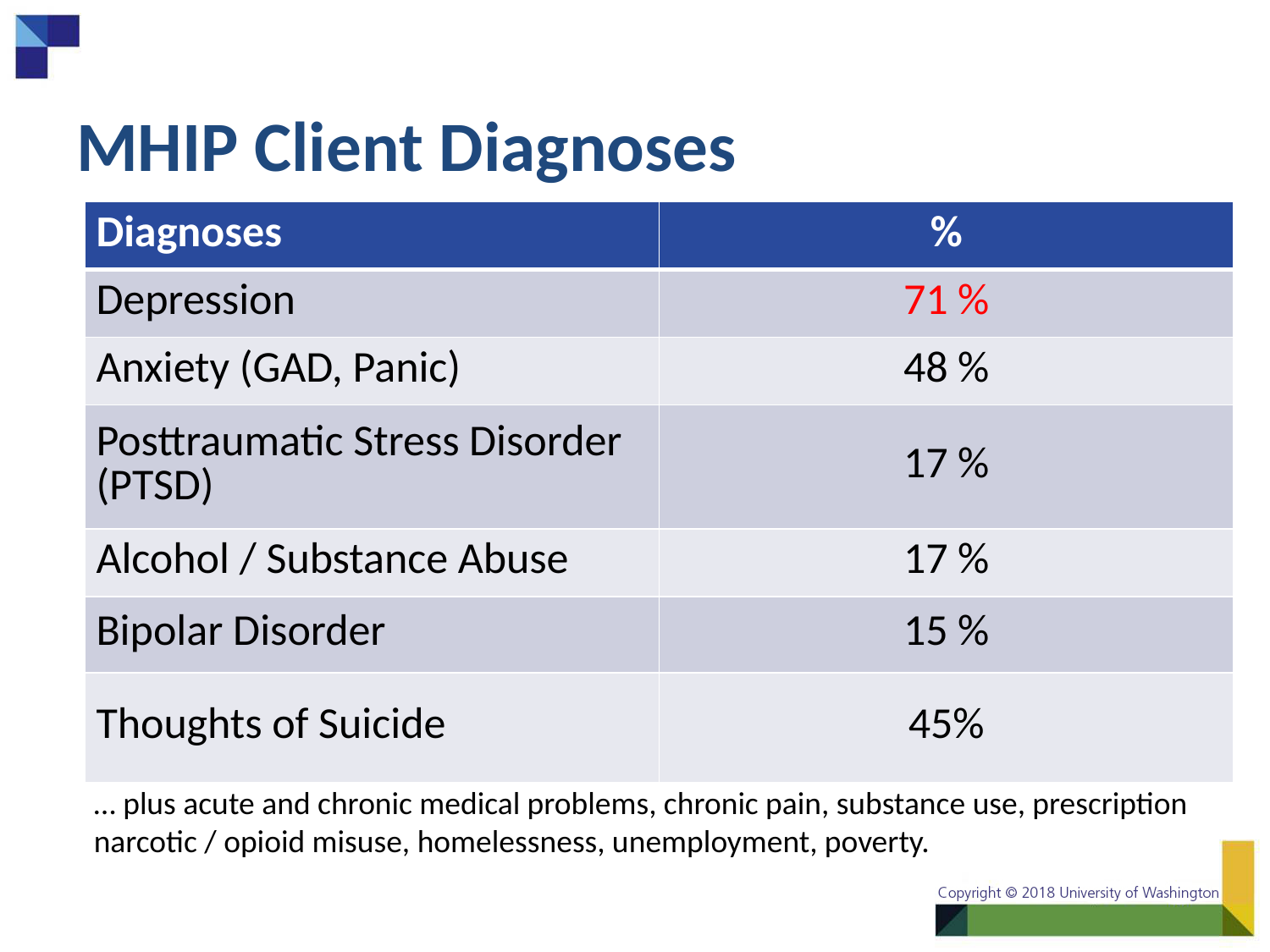

# MHIP Client Diagnoses
| Diagnoses | % |
| --- | --- |
| Depression | 71 % |
| Anxiety (GAD, Panic) | 48 % |
| Posttraumatic Stress Disorder (PTSD) | 17 % |
| Alcohol / Substance Abuse | 17 % |
| Bipolar Disorder | 15 % |
| Thoughts of Suicide | 45% |
… plus acute and chronic medical problems, chronic pain, substance use, prescription narcotic / opioid misuse, homelessness, unemployment, poverty.